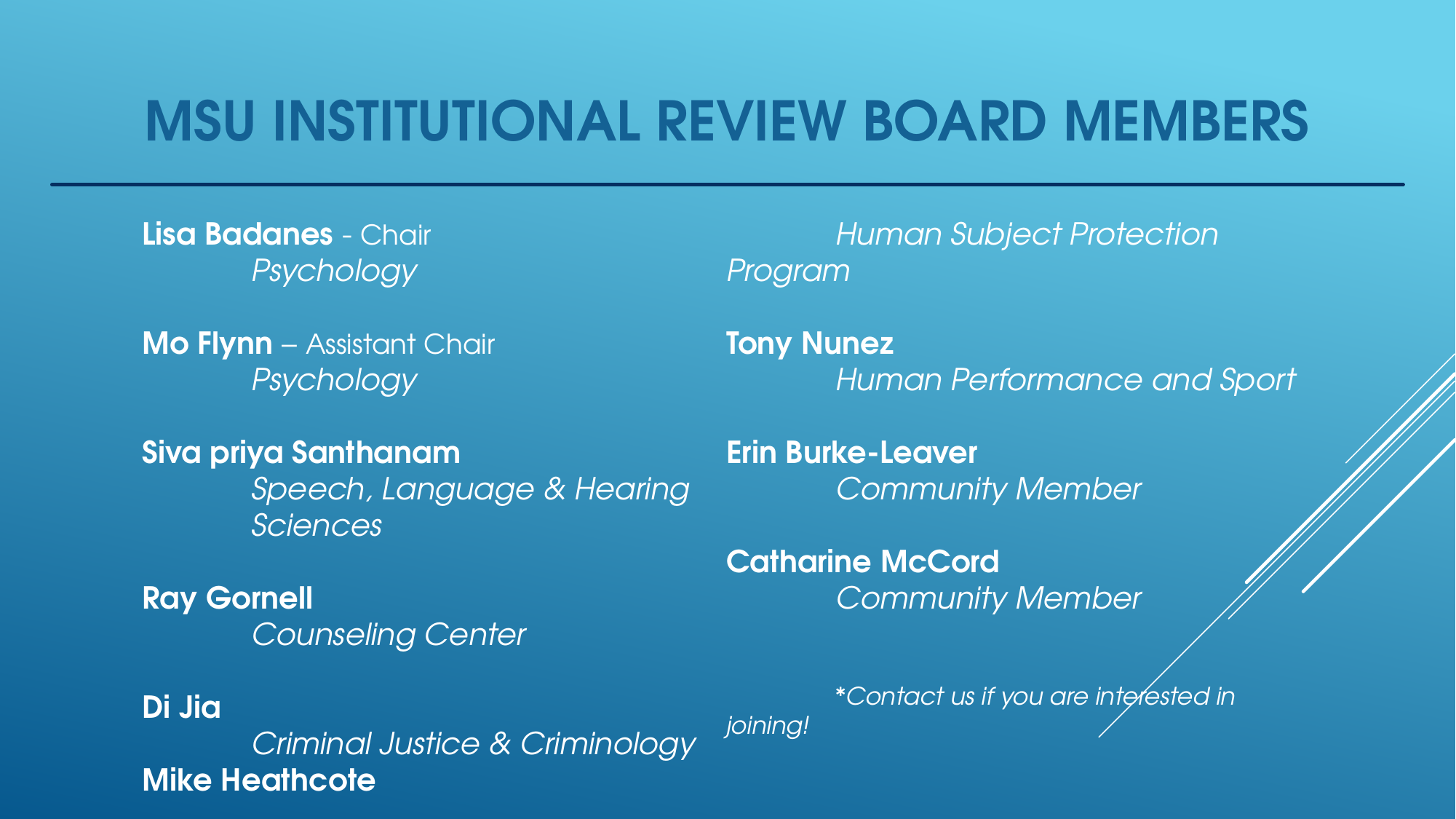

# Msu Institutional review board members
Lisa Badanes - Chair
	Psychology

Mo Flynn – Assistant Chair
	Psychology

Siva priya Santhanam
	Speech, Language & Hearing 	Sciences

Ray Gornell
	Counseling Center

Di Jia
	Criminal Justice & Criminology
Mike Heathcote
	Human Subject Protection Program

Tony Nunez
	Human Performance and Sport

Erin Burke-Leaver
	Community Member

Catharine McCord
	Community Member

	*Contact us if you are interested in joining!